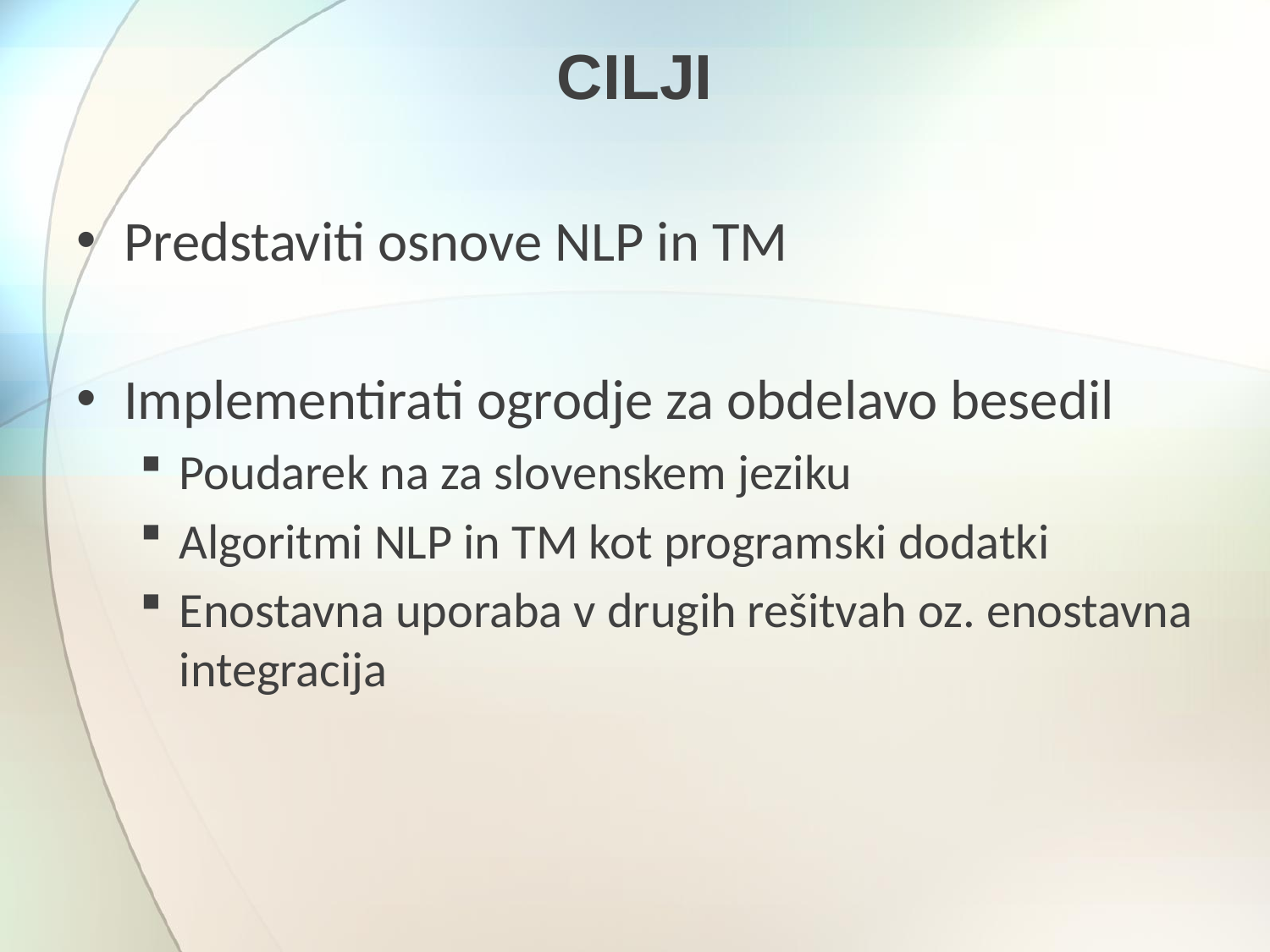

# Cilji
Predstaviti osnove NLP in TM

Implementirati ogrodje za obdelavo besedil
Poudarek na za slovenskem jeziku
Algoritmi NLP in TM kot programski dodatki
Enostavna uporaba v drugih rešitvah oz. enostavna integracija